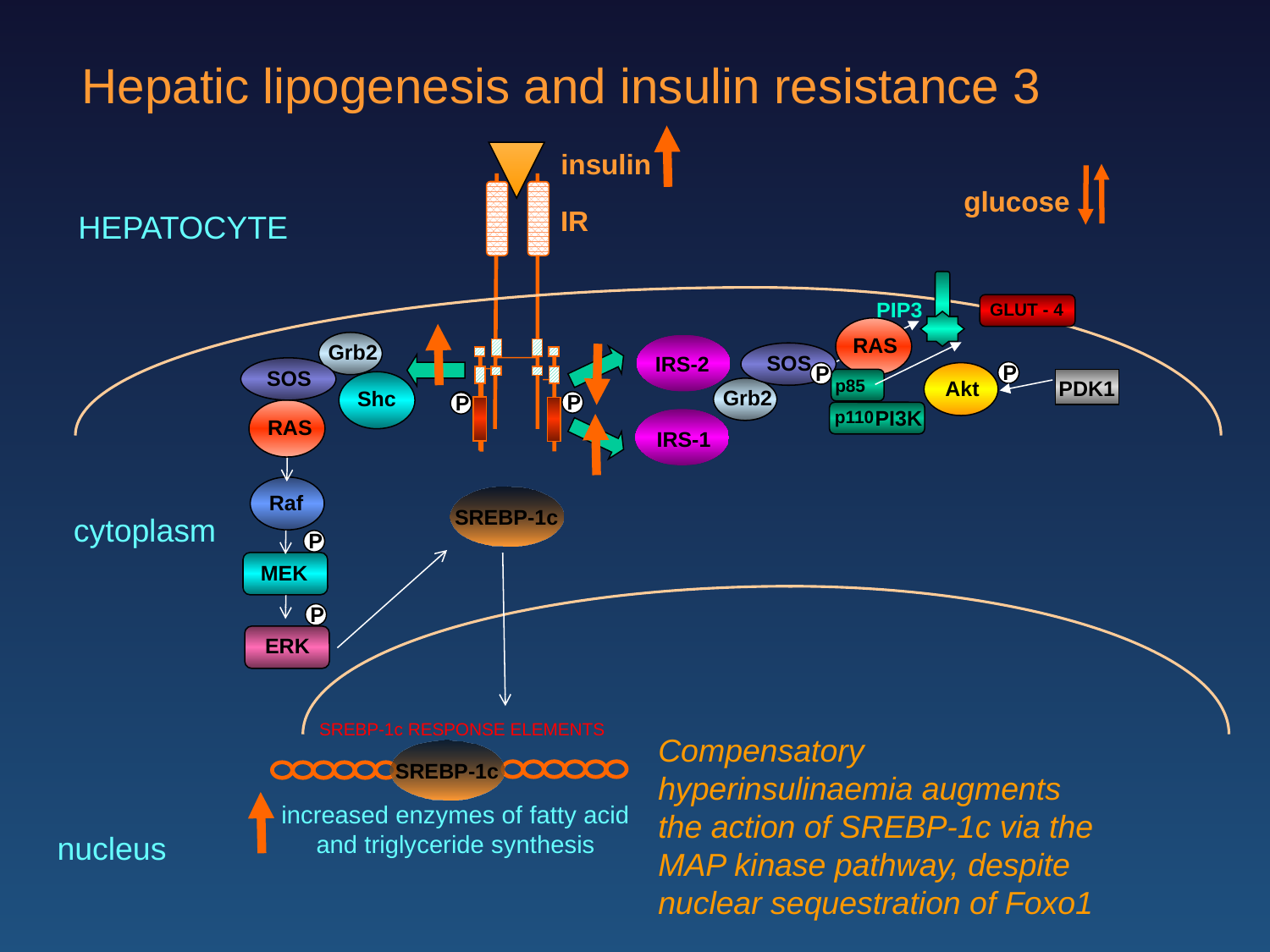

Hepatic lipogenesis and insulin resistance 3

insulin

glucose

IR
HEPATOCYTE

PIP3
GLUT - 4

RAS

Grb2

SOS

IRS-2

P

P

SOS

p85

PI3K
p110

Akt
PDK1

Shc

Grb2

P

P

P

RAS

IRS-1

Raf
SREBP-1c
cytoplasm
P

MEK

P

ERK
SREBP-1c RESPONSE ELEMENTS
Compensatory hyperinsulinaemia augments the action of SREBP-1c via the MAP kinase pathway, despite nuclear sequestration of Foxo1
SREBP-1c

increased enzymes of fatty acid and triglyceride synthesis
nucleus